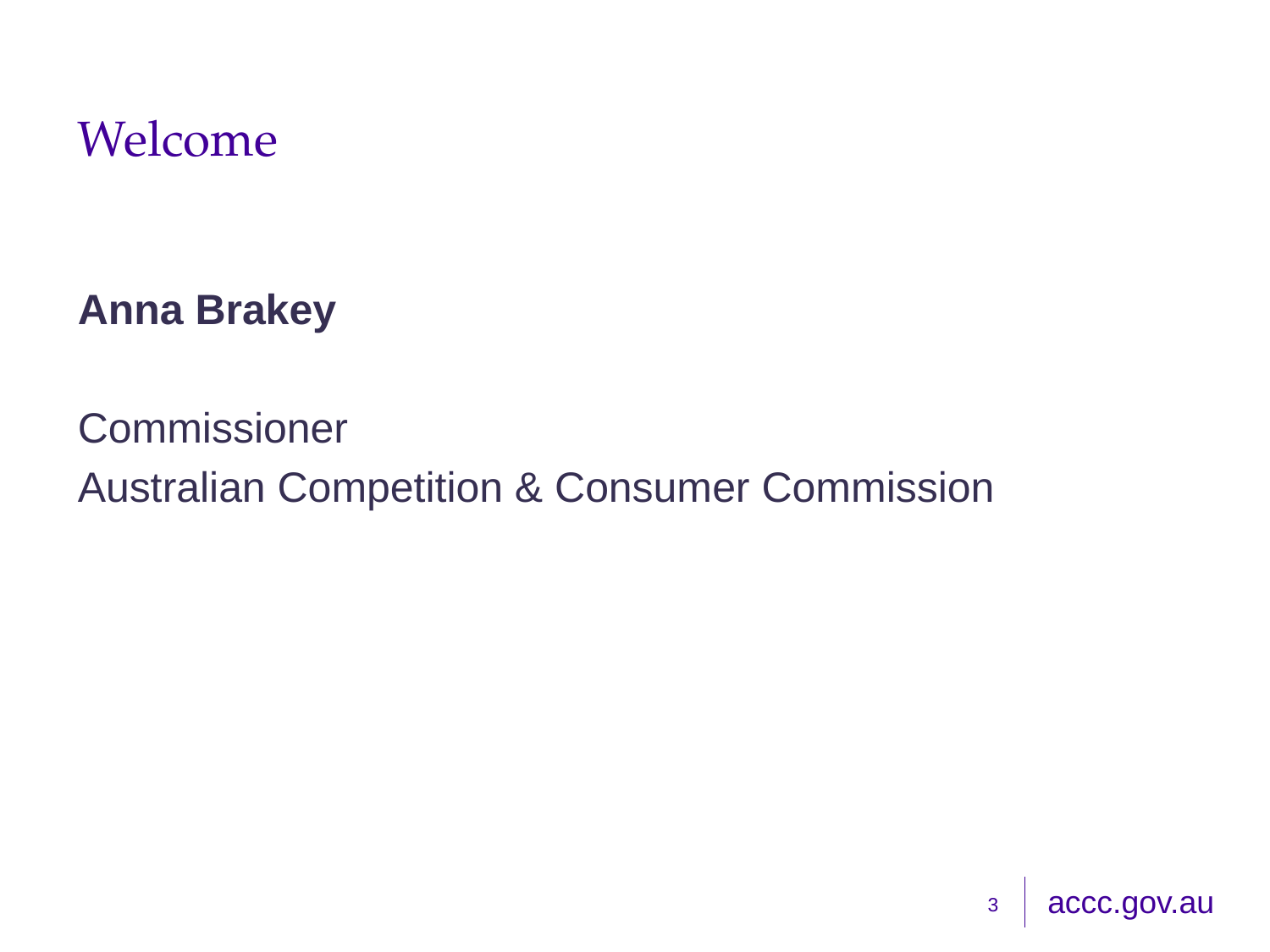

# Welcome

Anna Brakey

Commissioner
Australian Competition & Consumer Commission